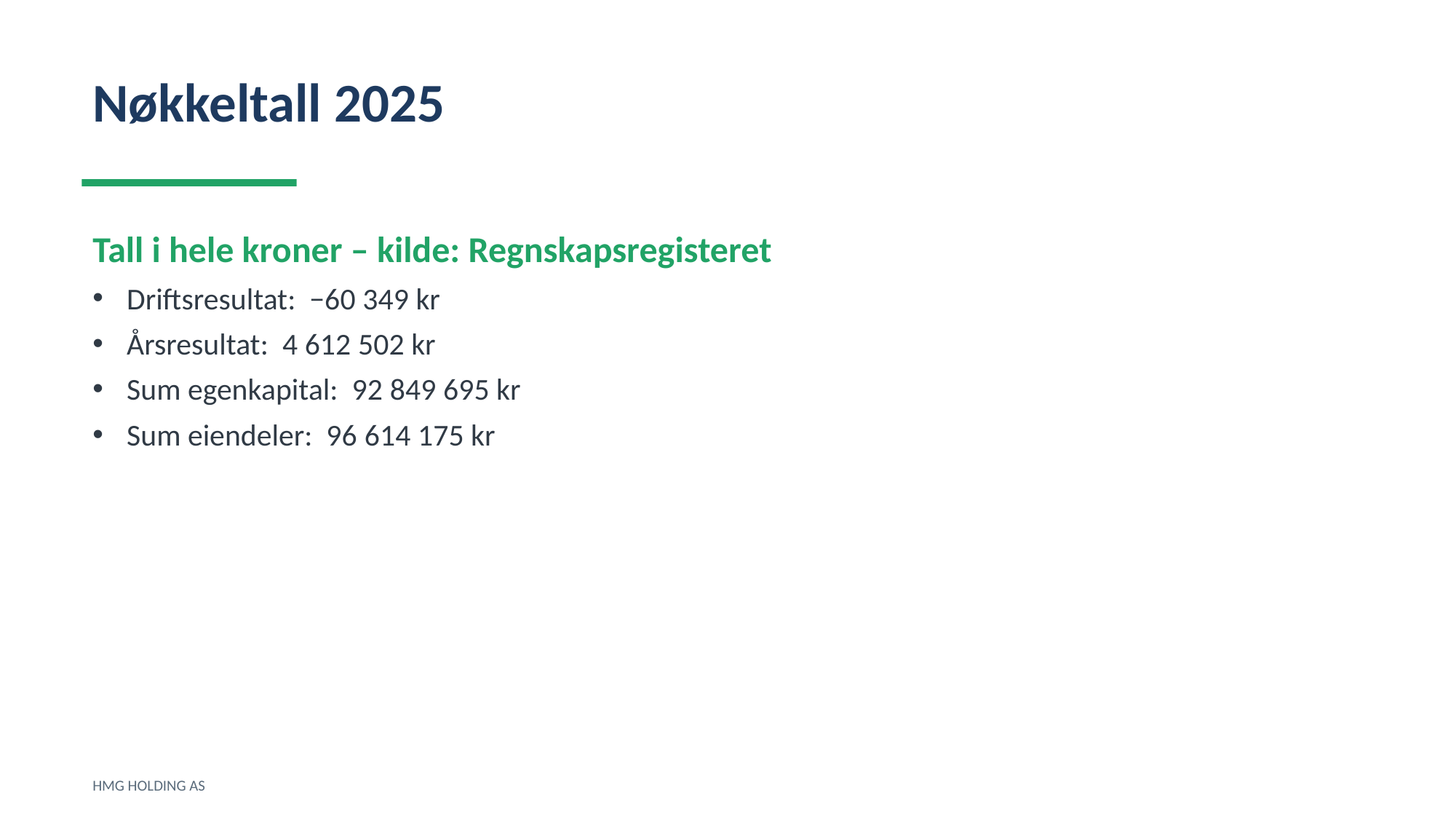

Nøkkeltall 2025

Tall i hele kroner – kilde: Regnskapsregisteret
Driftsresultat:  −60 349 kr
Årsresultat:  4 612 502 kr
Sum egenkapital:  92 849 695 kr
Sum eiendeler:  96 614 175 kr
HMG HOLDING AS